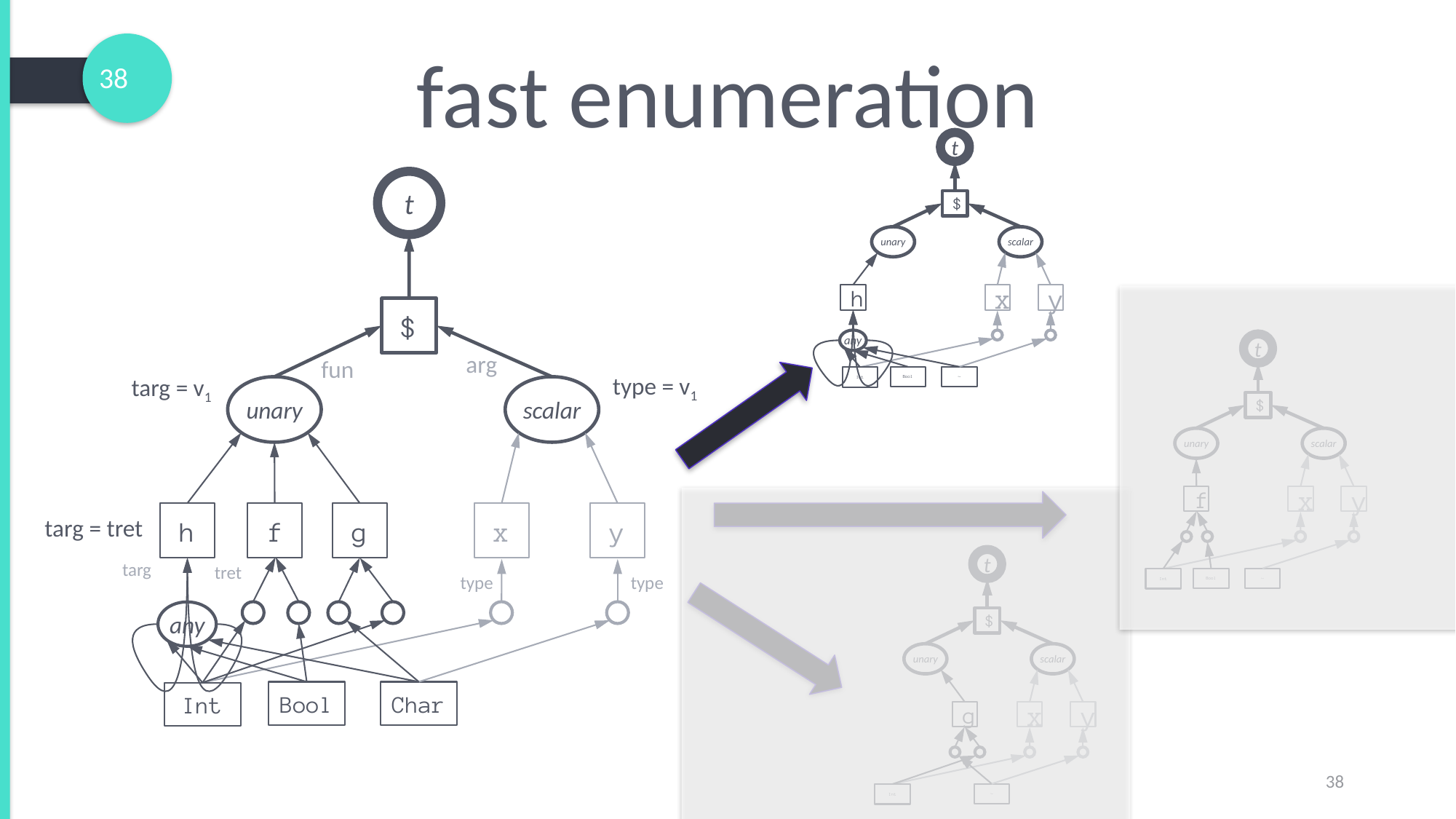

# fast enumeration
t
$
unary
scalar
h
x
y

any
Char
Bool
Int
t
$
arg
fun
targ = v1
unary
scalar
h
f
g
x
y
targ
tret
type
type

any
Char
Bool
Int

t
$
unary
scalar
f
x
y

Char
Bool
Int
type = v1

targ = tret
t
$
unary
scalar
g
x
y

Char
Int

38